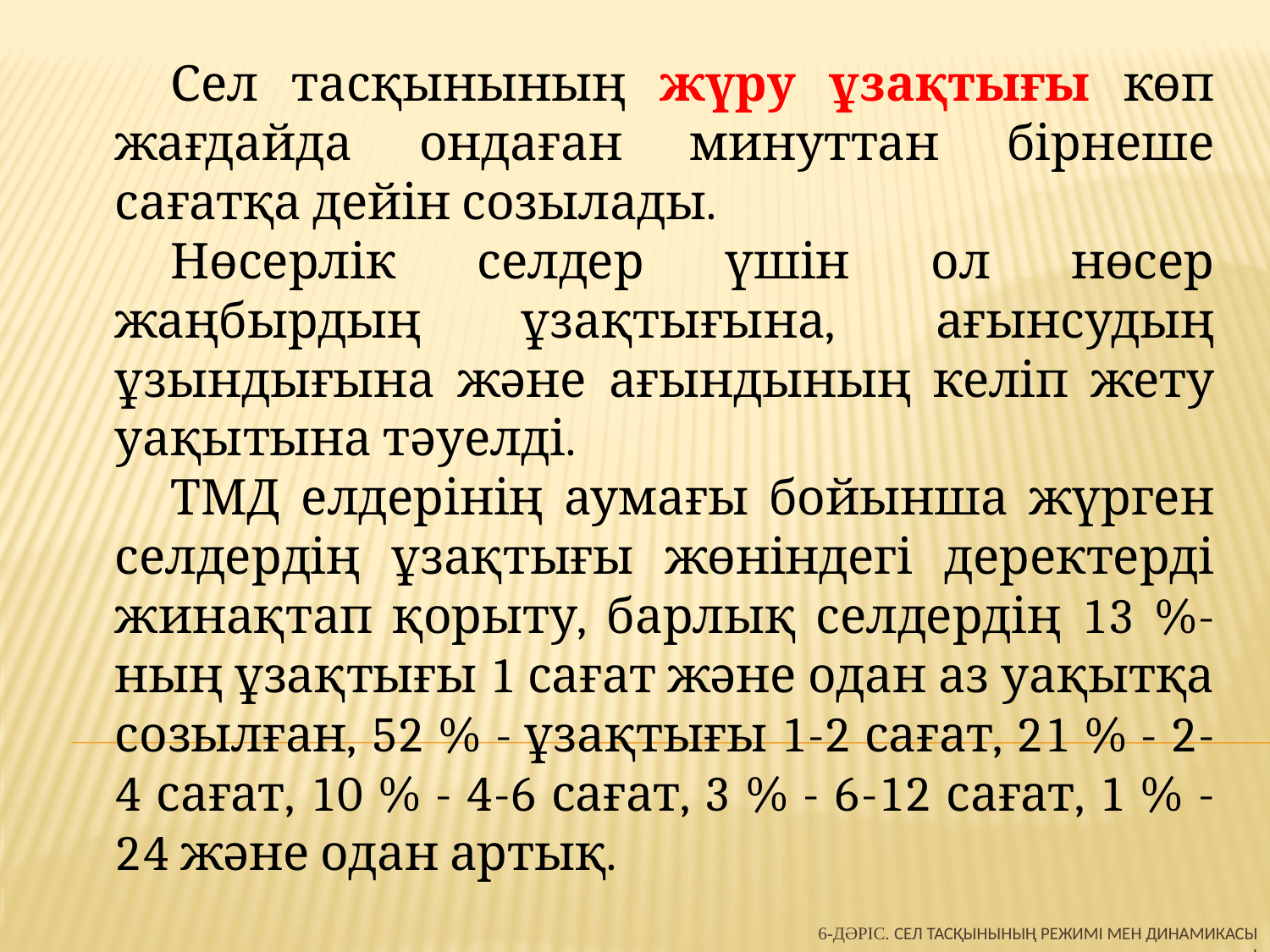

Сел тасқынының жүру ұзақтығы көп жағдайда ондаған минуттан бірнеше сағатқа дейін созылады.
Нөсерлік селдер үшін ол нөсер жаңбырдың ұзақтығына, ағынсудың ұзындығына және ағындының келіп жету уақытына тәуелді.
ТМД елдерінің аумағы бойынша жүрген селдердің ұзақтығы жөніндегі деректерді жинақтап қорыту, барлық селдердің 13 %-ның ұзақтығы 1 сағат және одан аз уақытқа созылған, 52 % - ұзақтығы 1-2 сағат, 21 % - 2-4 сағат, 10 % - 4-6 сағат, 3 % - 6-12 сағат, 1 % - 24 және одан артық.
6-дәріс. Сел тасқынының режимі мен динамикасы
і